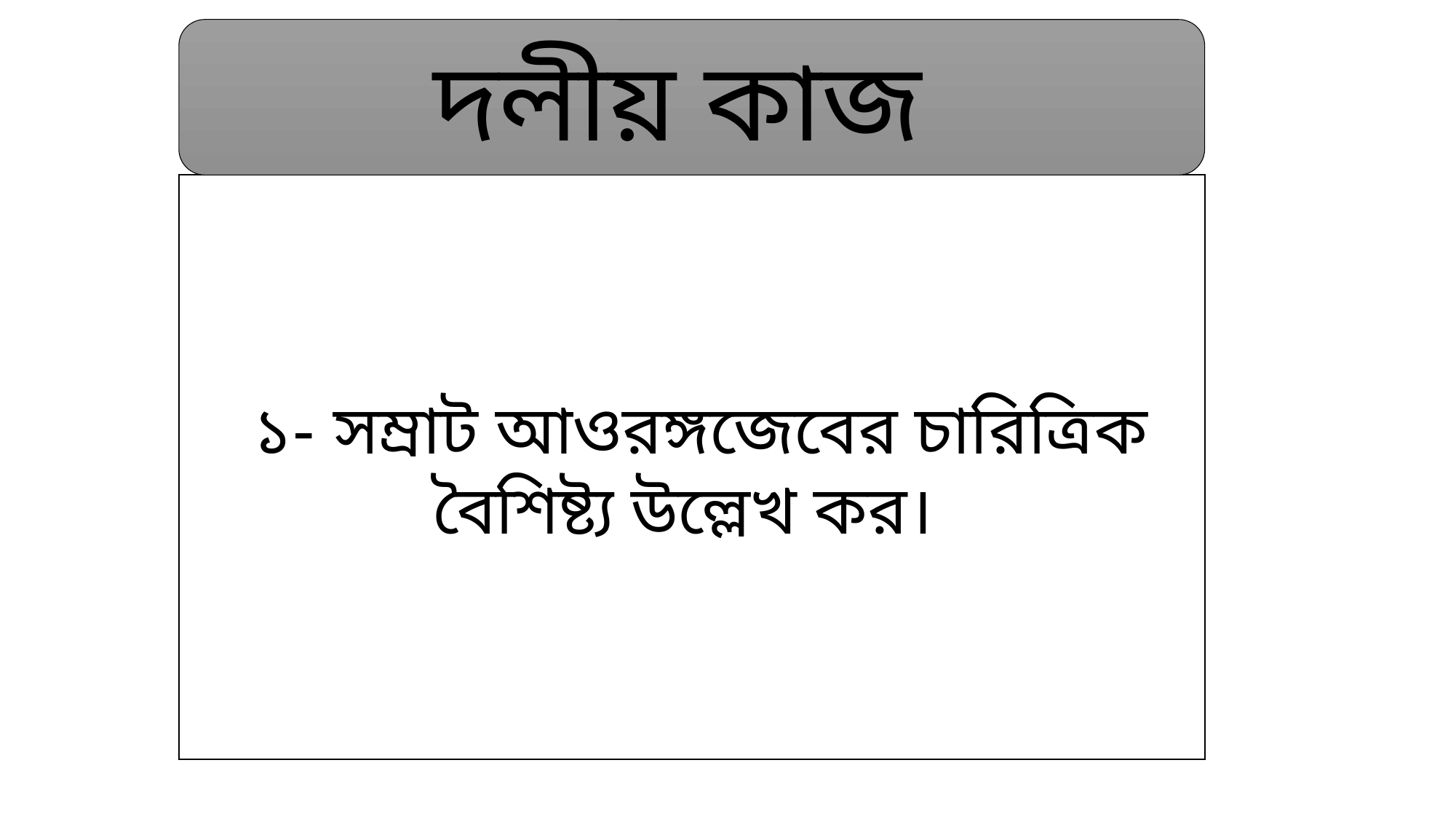

দলীয় কাজ
 ১- সম্রাট আওরঙ্গজেবের চারিত্রিক বৈশিষ্ট্য উল্লেখ কর।